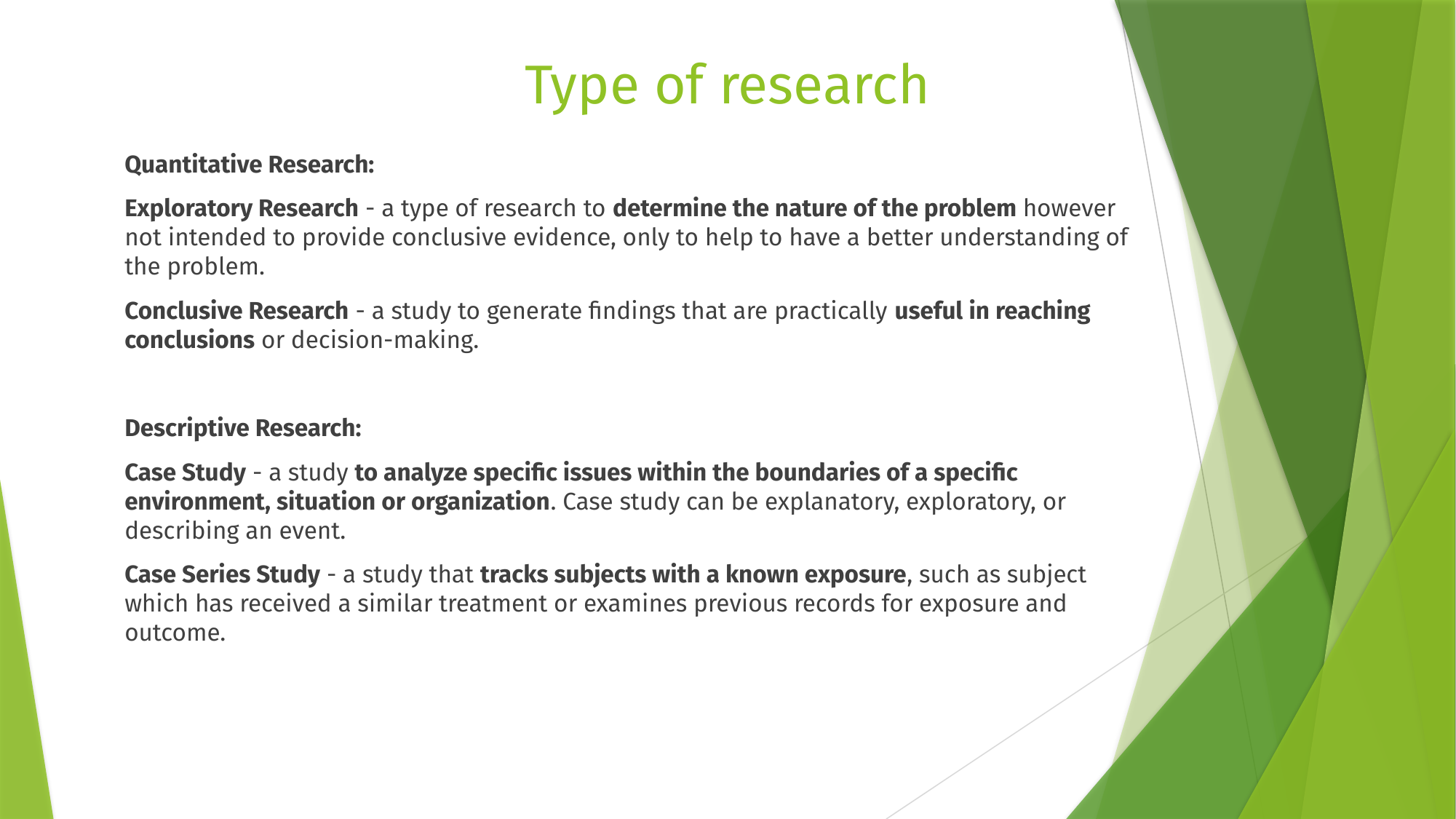

# Type of research
Quantitative Research:
Exploratory Research - a type of research to determine the nature of the problem however not intended to provide conclusive evidence, only to help to have a better understanding of the problem.
Conclusive Research - a study to generate findings that are practically useful in reaching conclusions or decision-making.

Descriptive Research:
Case Study - a study to analyze specific issues within the boundaries of a specific environment, situation or organization. Case study can be explanatory, exploratory, or describing an event.
Case Series Study - a study that tracks subjects with a known exposure, such as subject which has received a similar treatment or examines previous records for exposure and outcome.